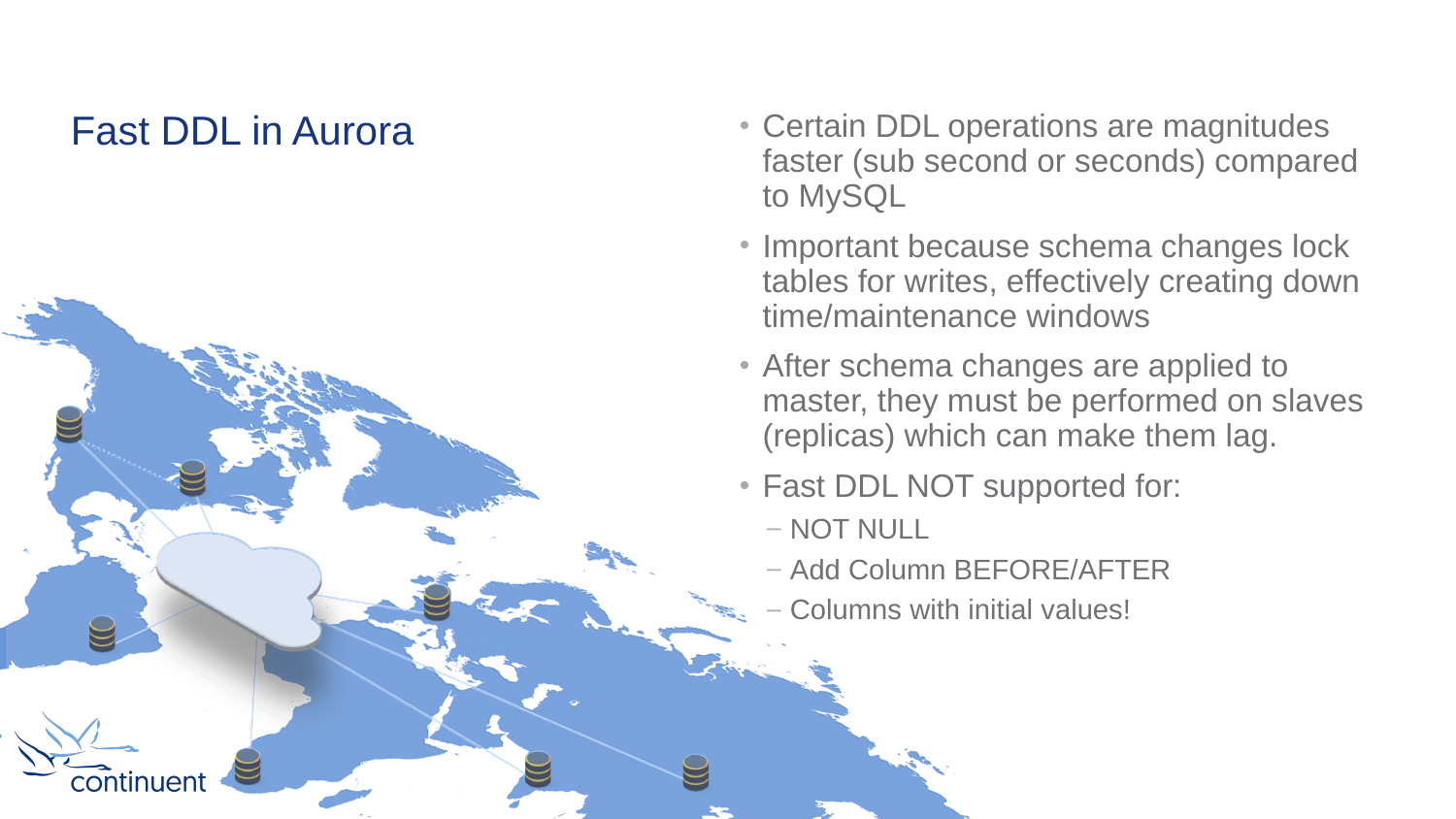

# Fast DDL in Aurora
Certain DDL operations are magnitudes faster (sub second or seconds) compared to MySQL
Important because schema changes lock tables for writes, effectively creating down time/maintenance windows
After schema changes are applied to master, they must be performed on slaves (replicas) which can make them lag.
Fast DDL NOT supported for:
NOT NULL
Add Column BEFORE/AFTER
Columns with initial values!
21